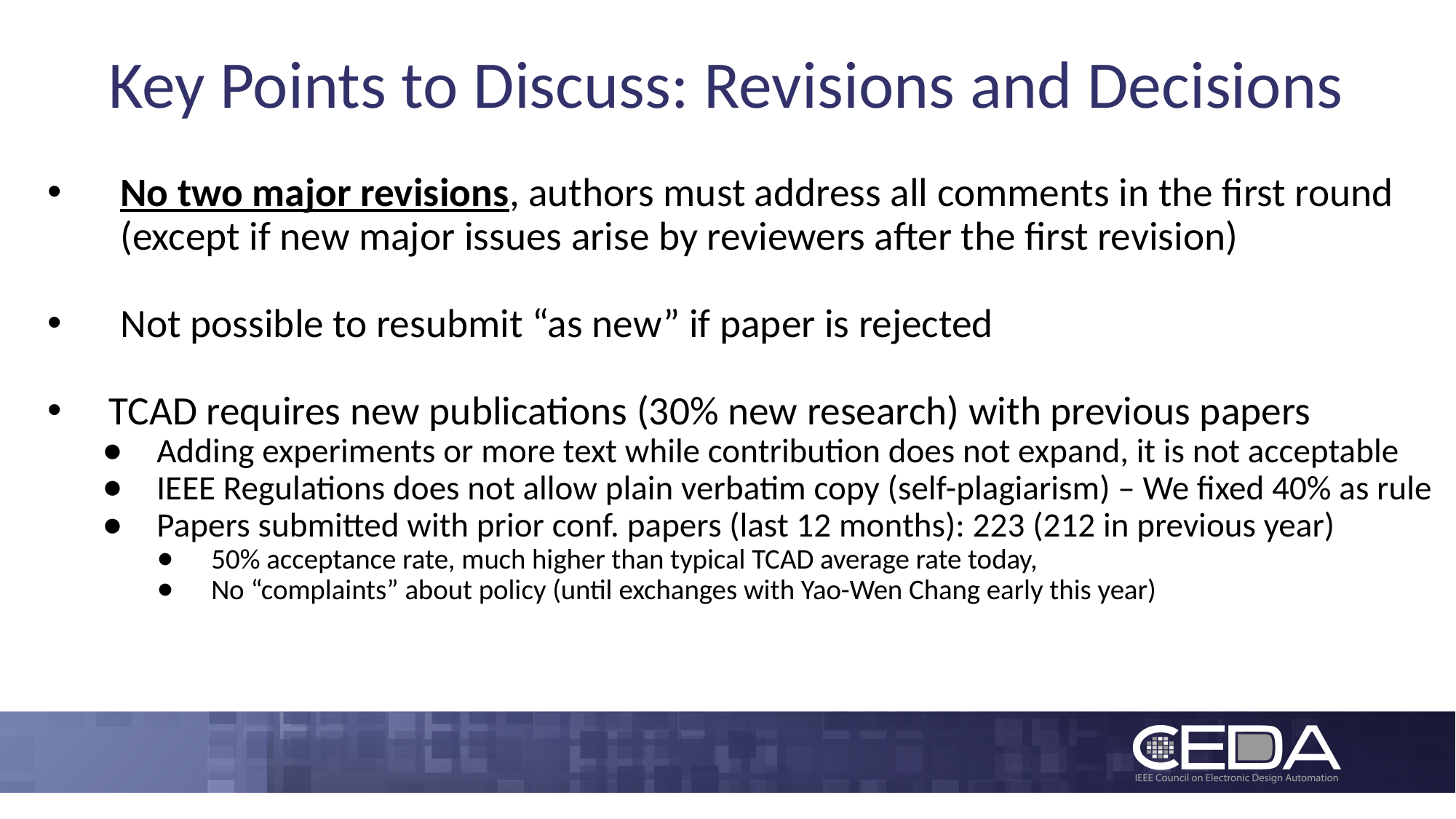

# Key Points to Discuss: Revisions and Decisions
No two major revisions, authors must address all comments in the first round (except if new major issues arise by reviewers after the first revision)

Not possible to resubmit “as new” if paper is rejected

TCAD requires new publications (30% new research) with previous papers
Adding experiments or more text while contribution does not expand, it is not acceptable
IEEE Regulations does not allow plain verbatim copy (self-plagiarism) – We fixed 40% as rule
Papers submitted with prior conf. papers (last 12 months): 223 (212 in previous year)
50% acceptance rate, much higher than typical TCAD average rate today,
No “complaints” about policy (until exchanges with Yao-Wen Chang early this year)